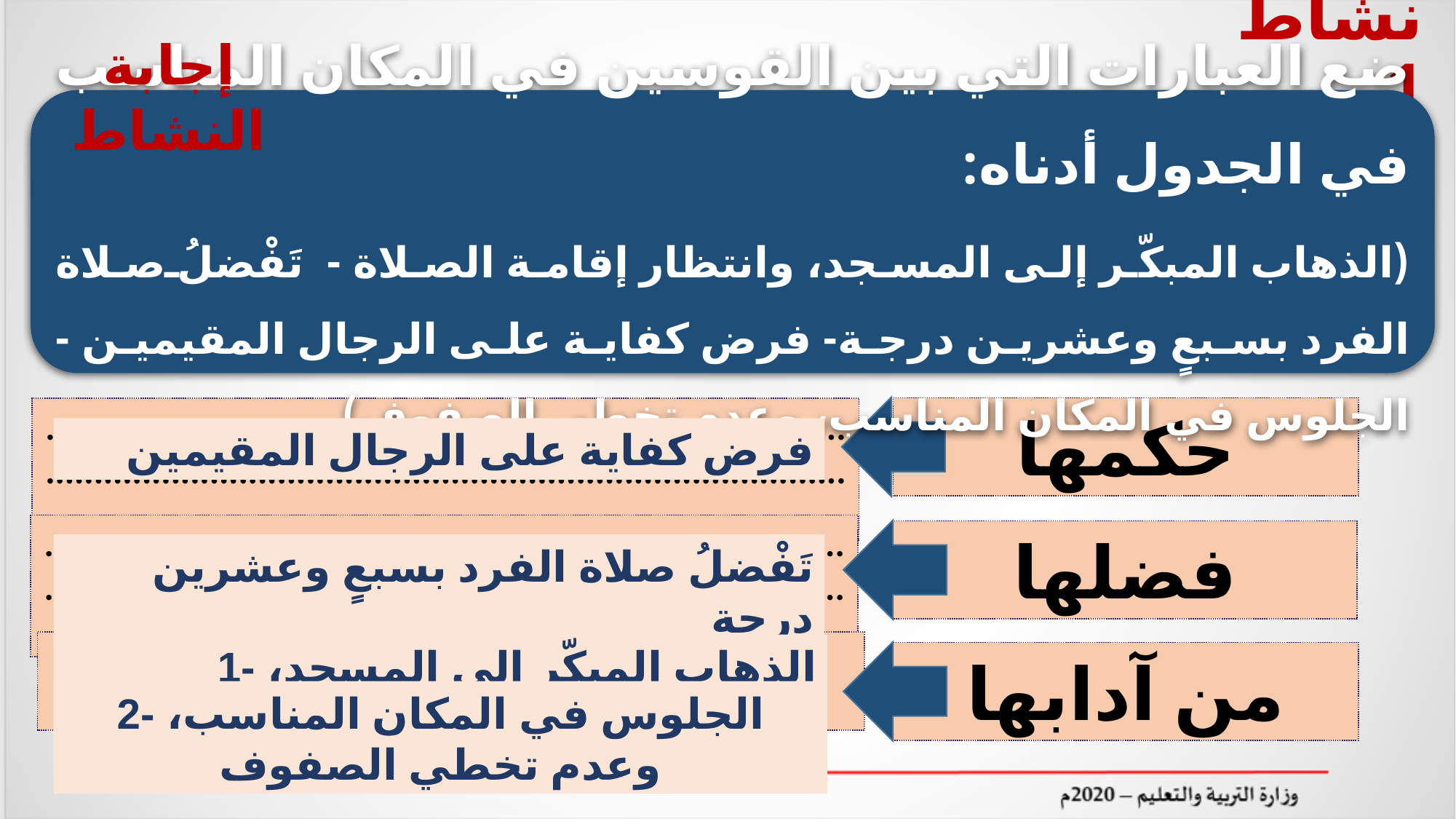

# نشاط 1
إجابة النشاط

ضع العبارات التي بين القوسين في المكان المناسب في الجدول أدناه:
(الذهاب المبكّر إلى المسجد، وانتظار إقامة الصلاة - تَفْضلُ صلاة الفرد بسبعٍ وعشرين درجة- فرض كفاية على الرجال المقيمين - الجلوس في المكان المناسب، وعدم تخطي الصفوف)

حكمها
................................................................................................................................................................................
فرض كفاية على الرجال المقيمين
................................................................................................................................................................................

فضلها
تَفْضلُ صلاة الفرد بسبعٍ وعشرين درجة
1- .............................................................................
2- ..............................................................................
1- الذهاب المبكّر إلى المسجد، وانتظار إقامة الصلاة

من آدابها
2- الجلوس في المكان المناسب، وعدم تخطي الصفوف